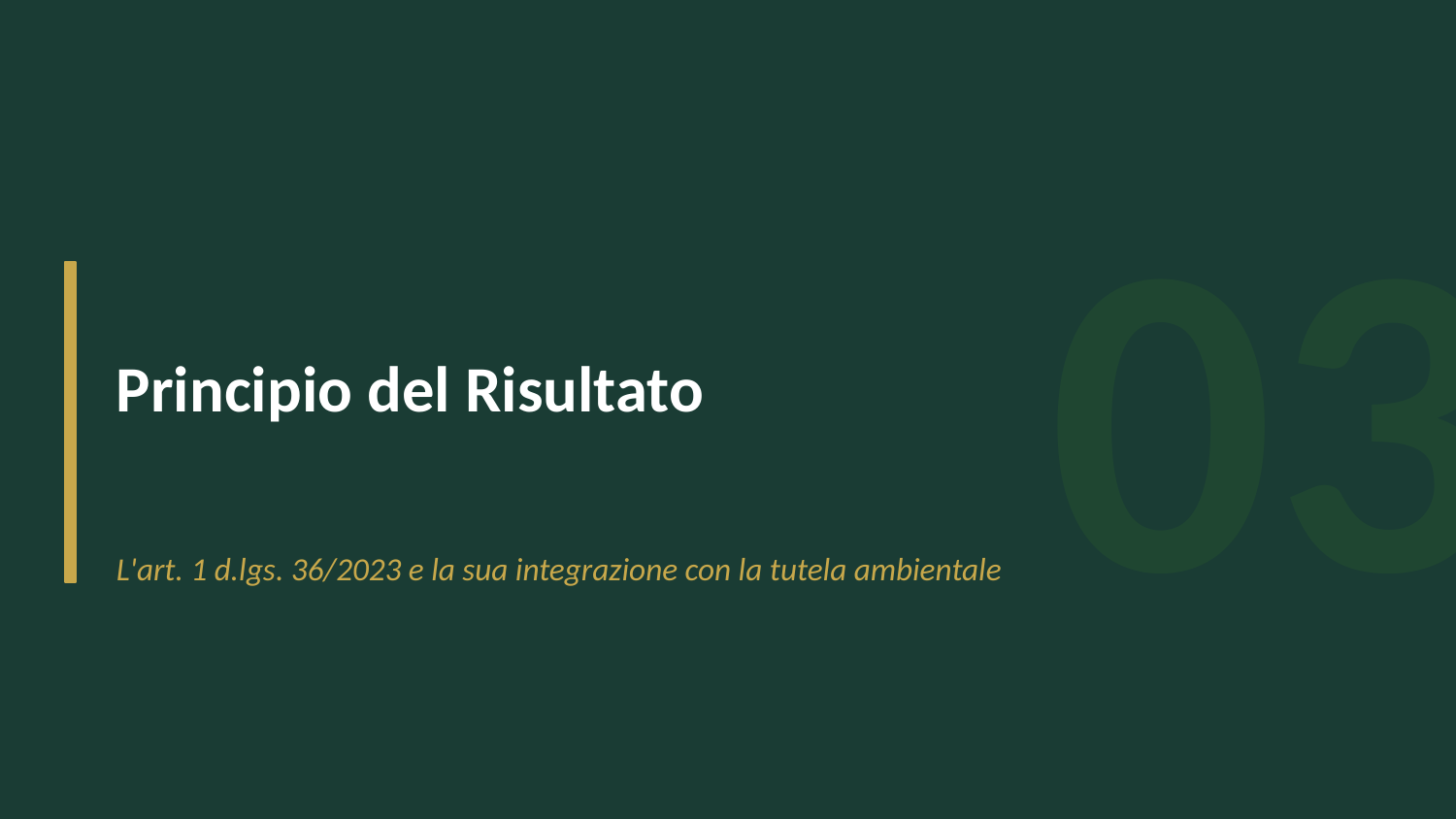

03

Principio del Risultato
L'art. 1 d.lgs. 36/2023 e la sua integrazione con la tutela ambientale